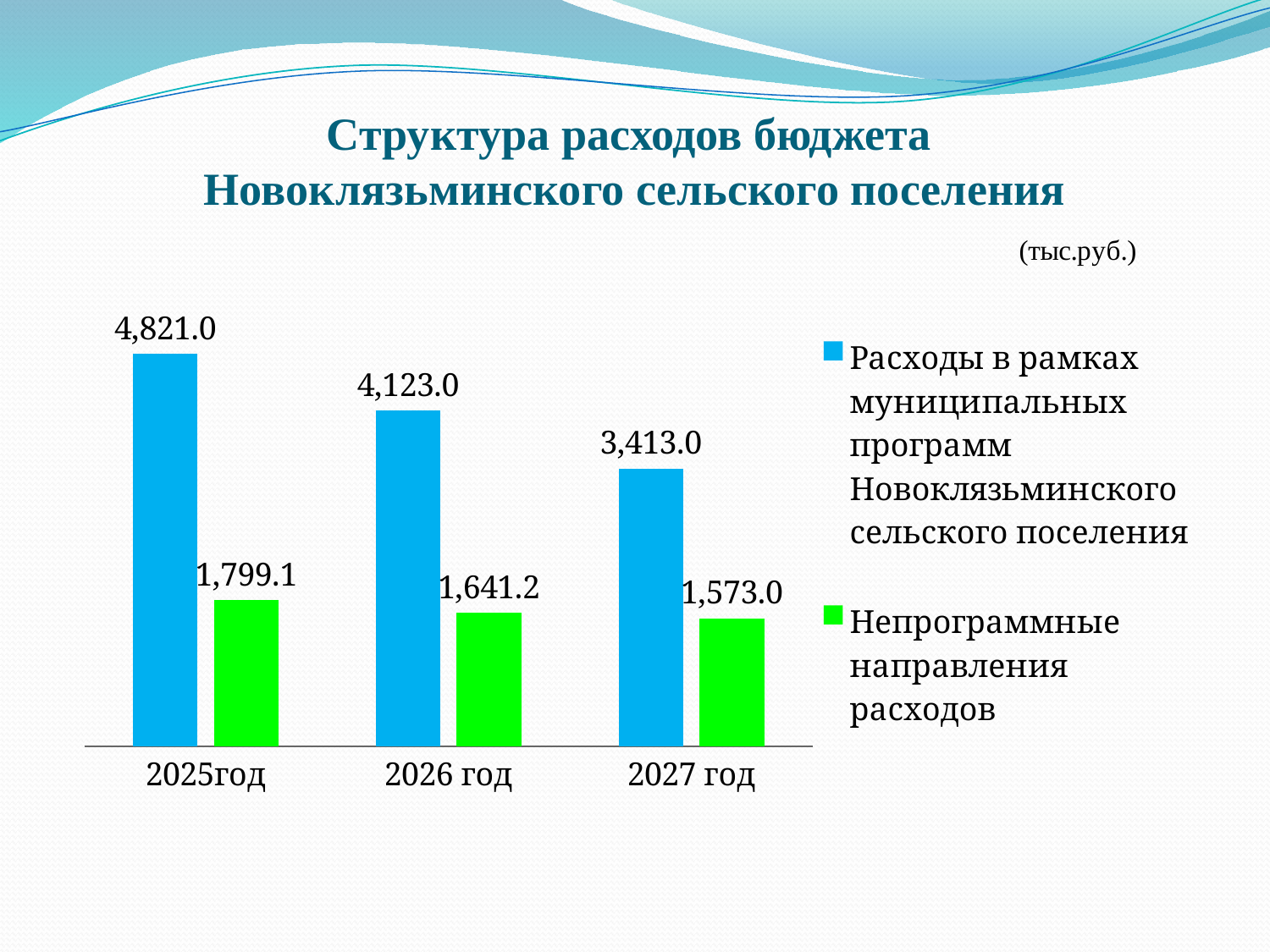

# Структура расходов бюджета Новоклязьминского сельского поселения

### Chart: (тыс.руб.)

| Category | Расходы в рамках муниципальных программ Новоклязьминского сельского поселения | Непрограммные направления расходов |
|---|---|---|
| 2025год | 4821.0 | 1799.1 |
| 2026 год | 4123.0 | 1641.2 |
| 2027 год | 3413.0 | 1573.0 |